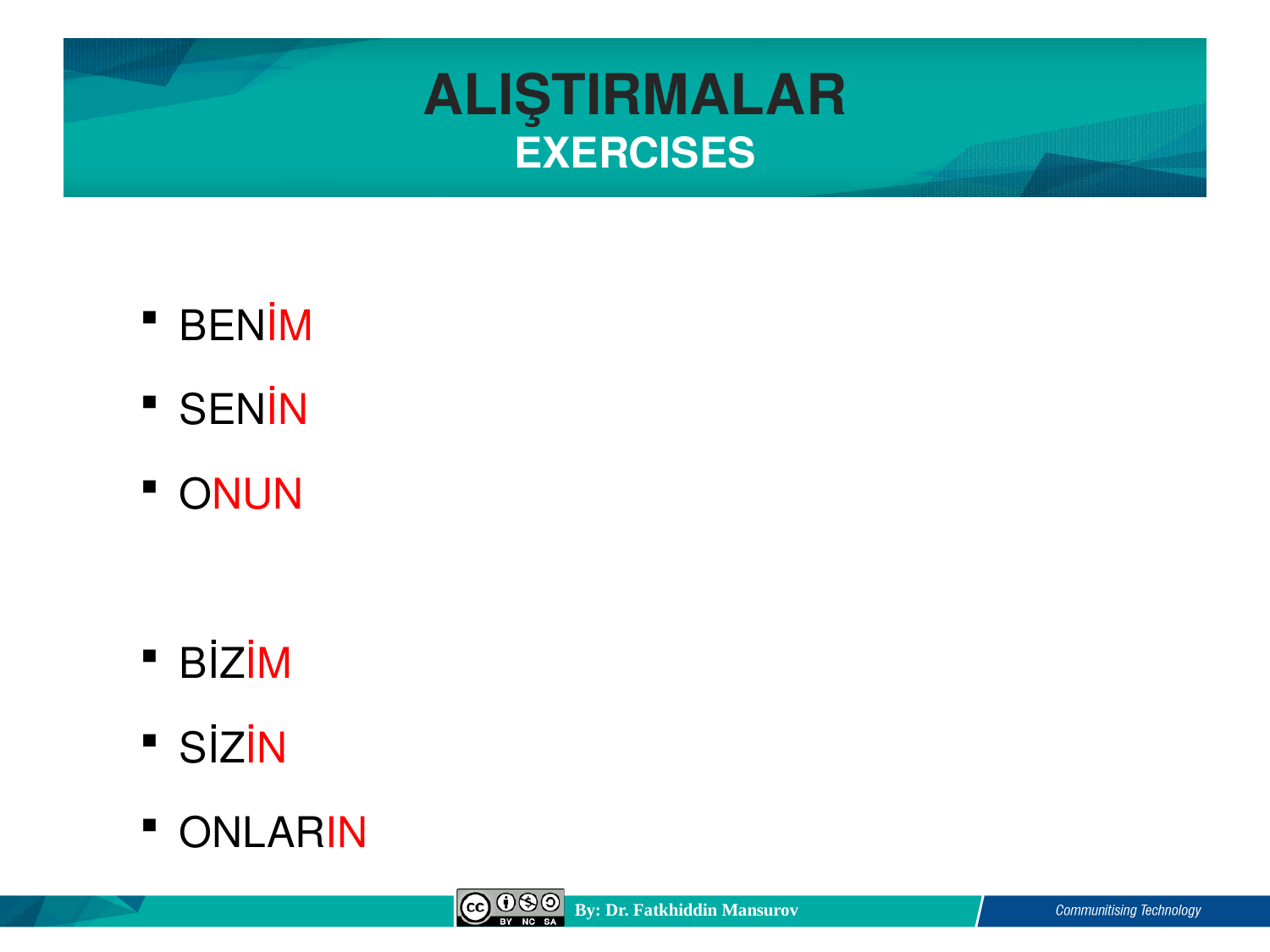

# ALIŞTIRMALAR EXERCISES
BENİM
SENİN
ONUN

BİZİM
SİZİN
ONLARIN